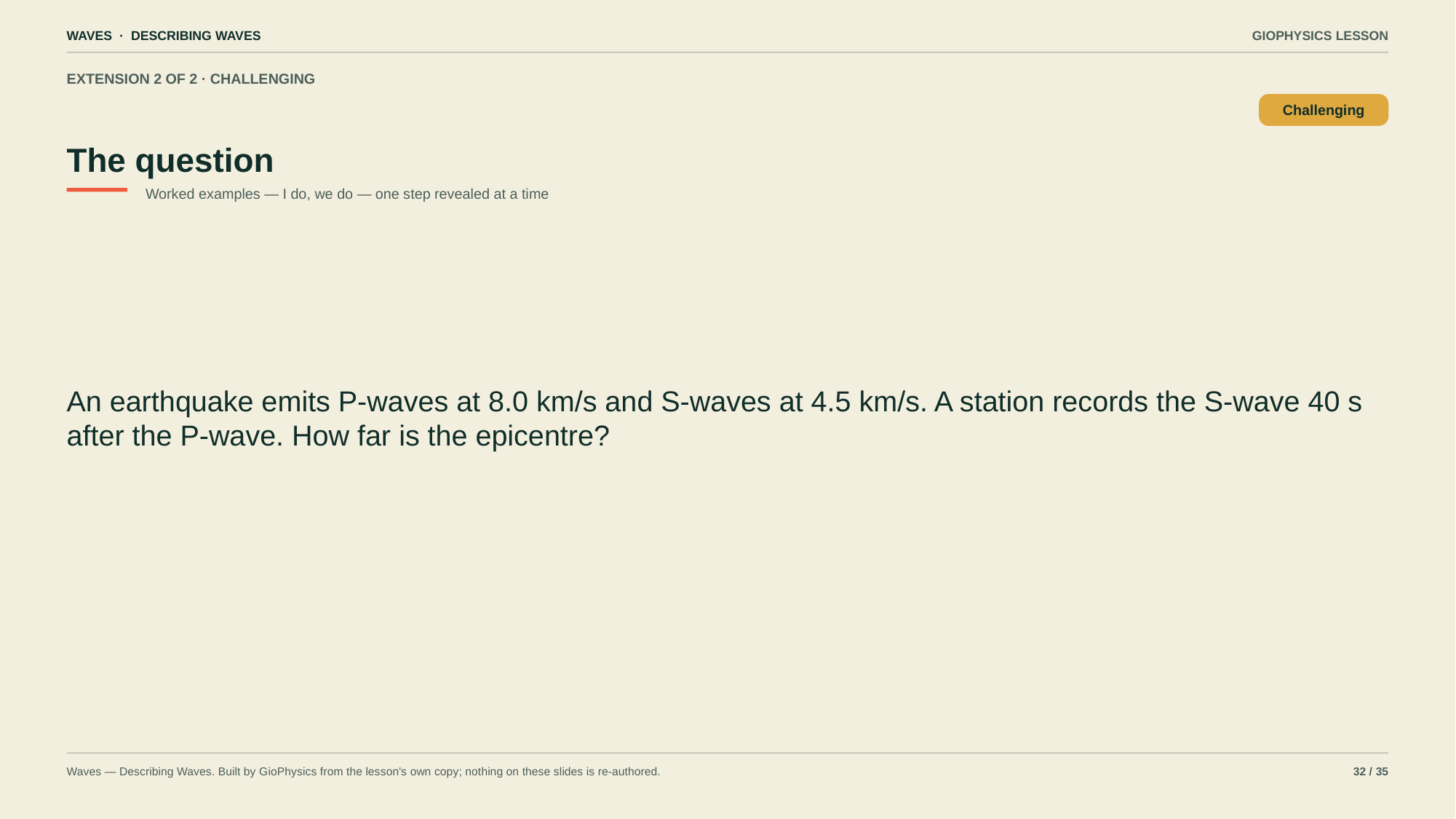

WAVES  ·  DESCRIBING WAVES
GIOPHYSICS LESSON

EXTENSION 2 OF 2 · CHALLENGING
The question

Challenging
Worked examples — I do, we do — one step revealed at a time

An earthquake emits P-waves at 8.0 km/s and S-waves at 4.5 km/s. A station records the S-wave 40 s after the P-wave. How far is the epicentre?

Waves — Describing Waves. Built by GioPhysics from the lesson's own copy; nothing on these slides is re-authored.
32 / 35